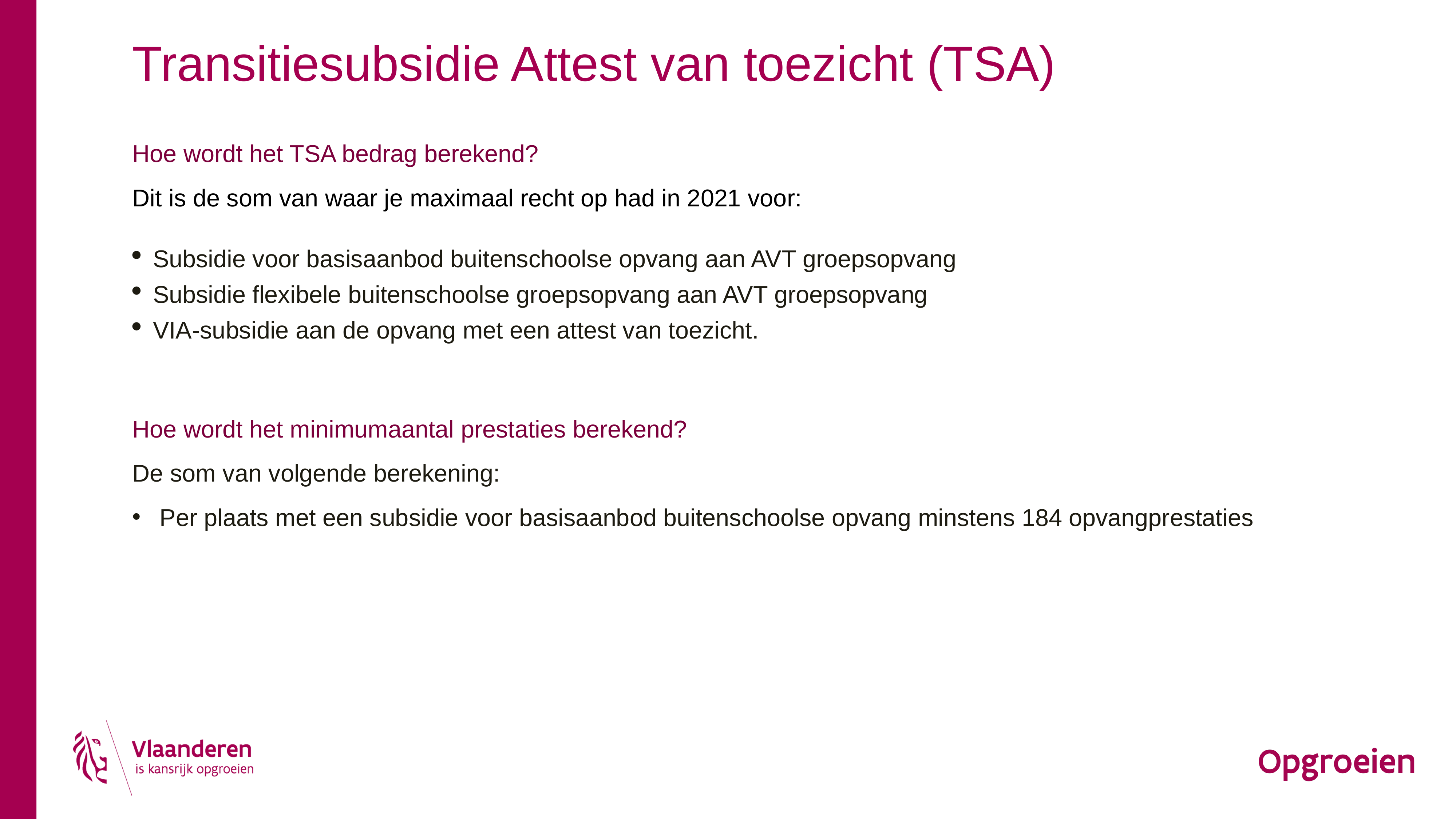

# Transitiesubsidie Attest van toezicht (TSA)
Hoe wordt het TSA bedrag berekend?
Dit is de som van waar je maximaal recht op had in 2021 voor:

Subsidie voor basisaanbod buitenschoolse opvang aan AVT groepsopvang
Subsidie flexibele buitenschoolse groepsopvang aan AVT groepsopvang
VIA-subsidie aan de opvang met een attest van toezicht.

Hoe wordt het minimumaantal prestaties berekend?
De som van volgende berekening:
Per plaats met een subsidie voor basisaanbod buitenschoolse opvang minstens 184 opvangprestaties